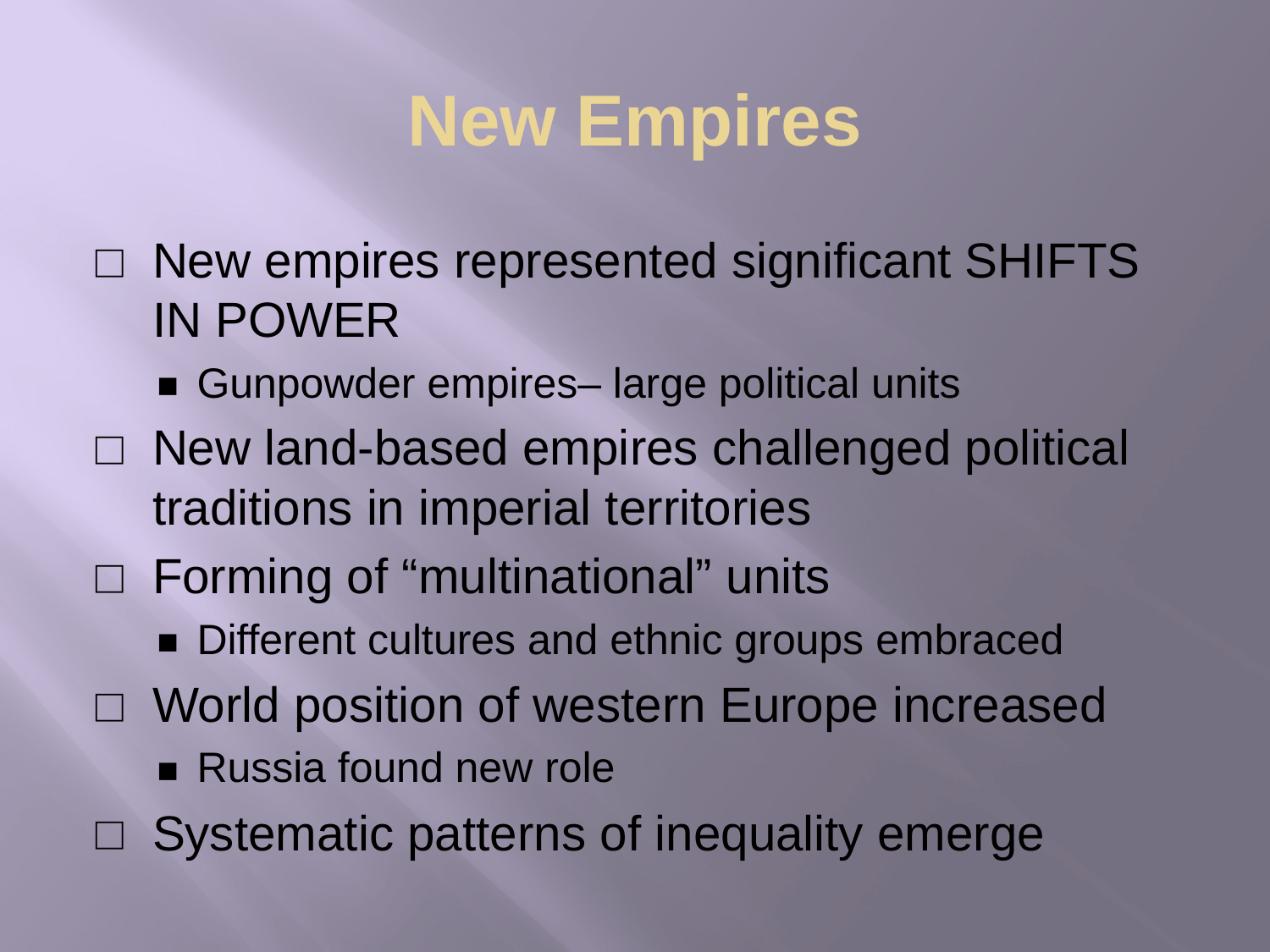

# New Empires
New empires represented significant SHIFTS IN POWER
Gunpowder empires– large political units
New land-based empires challenged political traditions in imperial territories
Forming of “multinational” units
Different cultures and ethnic groups embraced
World position of western Europe increased
Russia found new role
Systematic patterns of inequality emerge